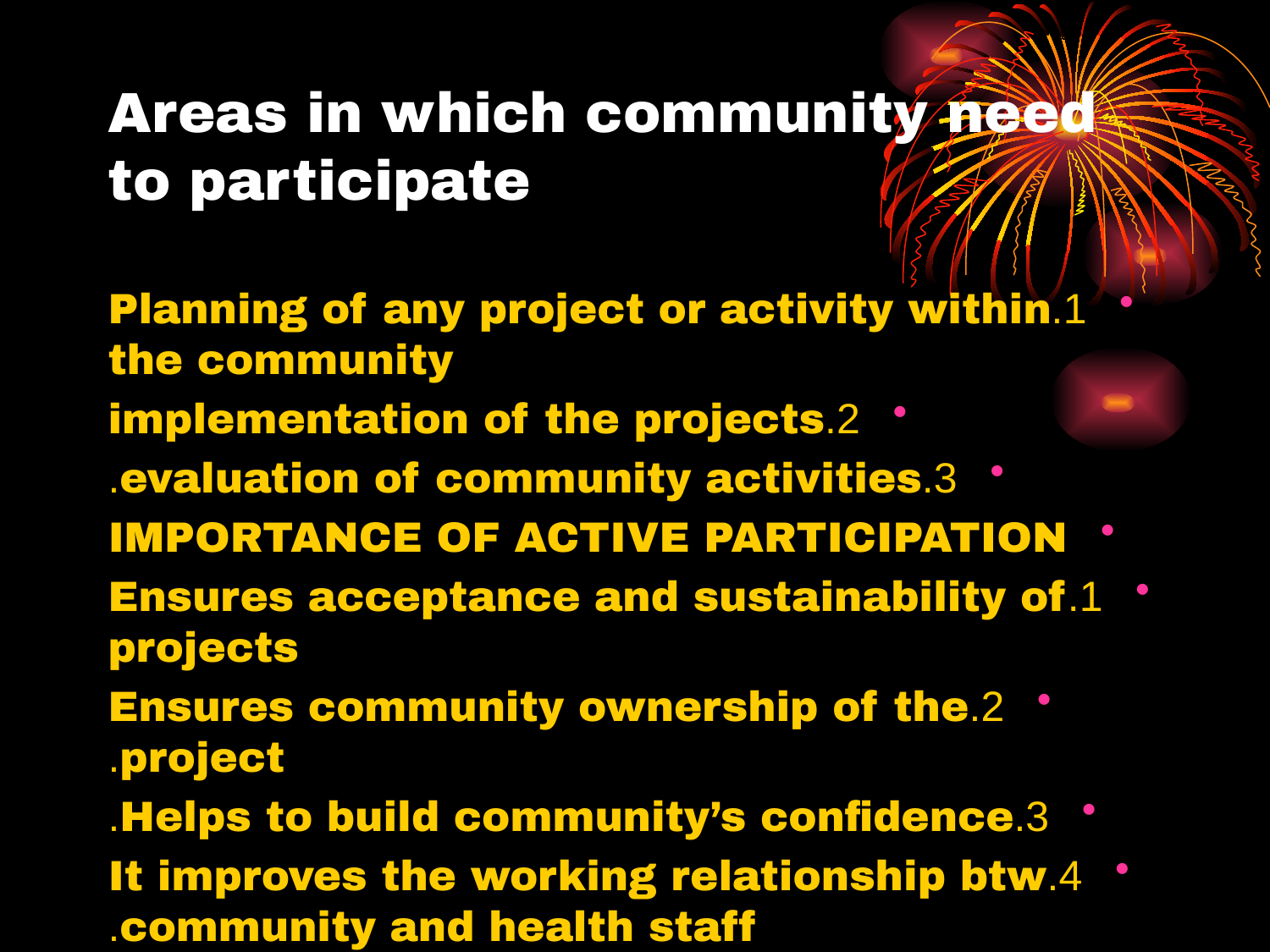

# Areas in which community need to participate
1.Planning of any project or activity within the community
2.implementation of the projects
3.evaluation of community activities.
IMPORTANCE OF ACTIVE PARTICIPATION
1.Ensures acceptance and sustainability of projects
2.Ensures community ownership of the project.
3.Helps to build community’s confidence.
4.It improves the working relationship btw community and health staff.